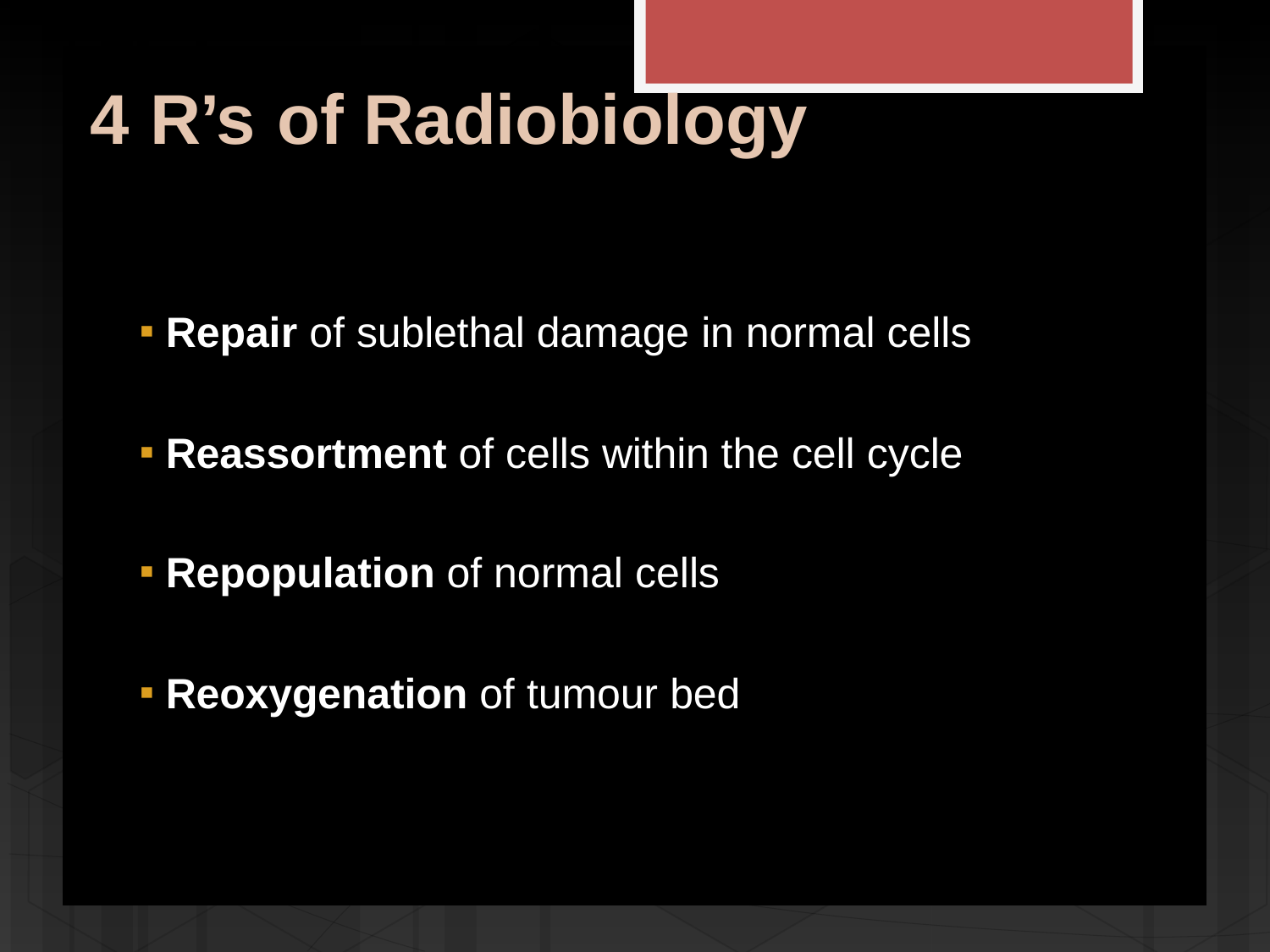

# 4	R’s	of Radiobiology
Repair of sublethal damage in normal cells

Reassortment of cells within the cell cycle

Repopulation of normal cells

Reoxygenation of tumour bed